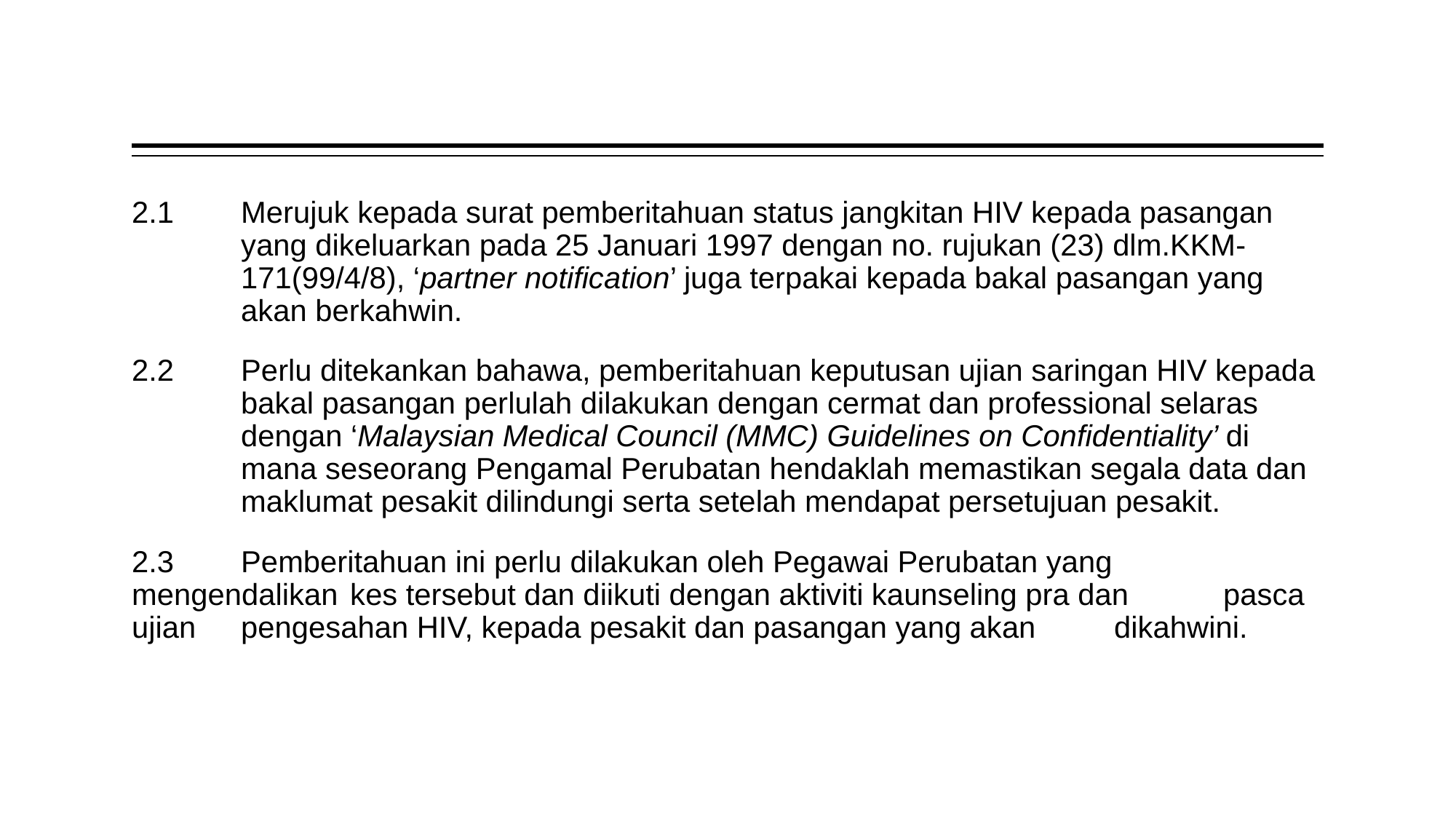

2.1	Merujuk kepada surat pemberitahuan status jangkitan HIV kepada pasangan 	yang dikeluarkan pada 25 Januari 1997 dengan no. rujukan (23) dlm.KKM-	171(99/4/8), ‘partner notification’ juga terpakai kepada bakal pasangan yang 	akan berkahwin.
2.2	Perlu ditekankan bahawa, pemberitahuan keputusan ujian saringan HIV kepada 	bakal pasangan perlulah dilakukan dengan cermat dan professional selaras 	dengan ‘Malaysian Medical Council (MMC) Guidelines on Confidentiality’ di 	mana seseorang Pengamal Perubatan hendaklah memastikan segala data dan 	maklumat pesakit dilindungi serta setelah mendapat persetujuan pesakit.
2.3	Pemberitahuan ini perlu dilakukan oleh Pegawai Perubatan yang  	mengendalikan 	kes tersebut dan diikuti dengan aktiviti kaunseling pra dan 	pasca ujian 	pengesahan HIV, kepada pesakit dan pasangan yang akan 	dikahwini.